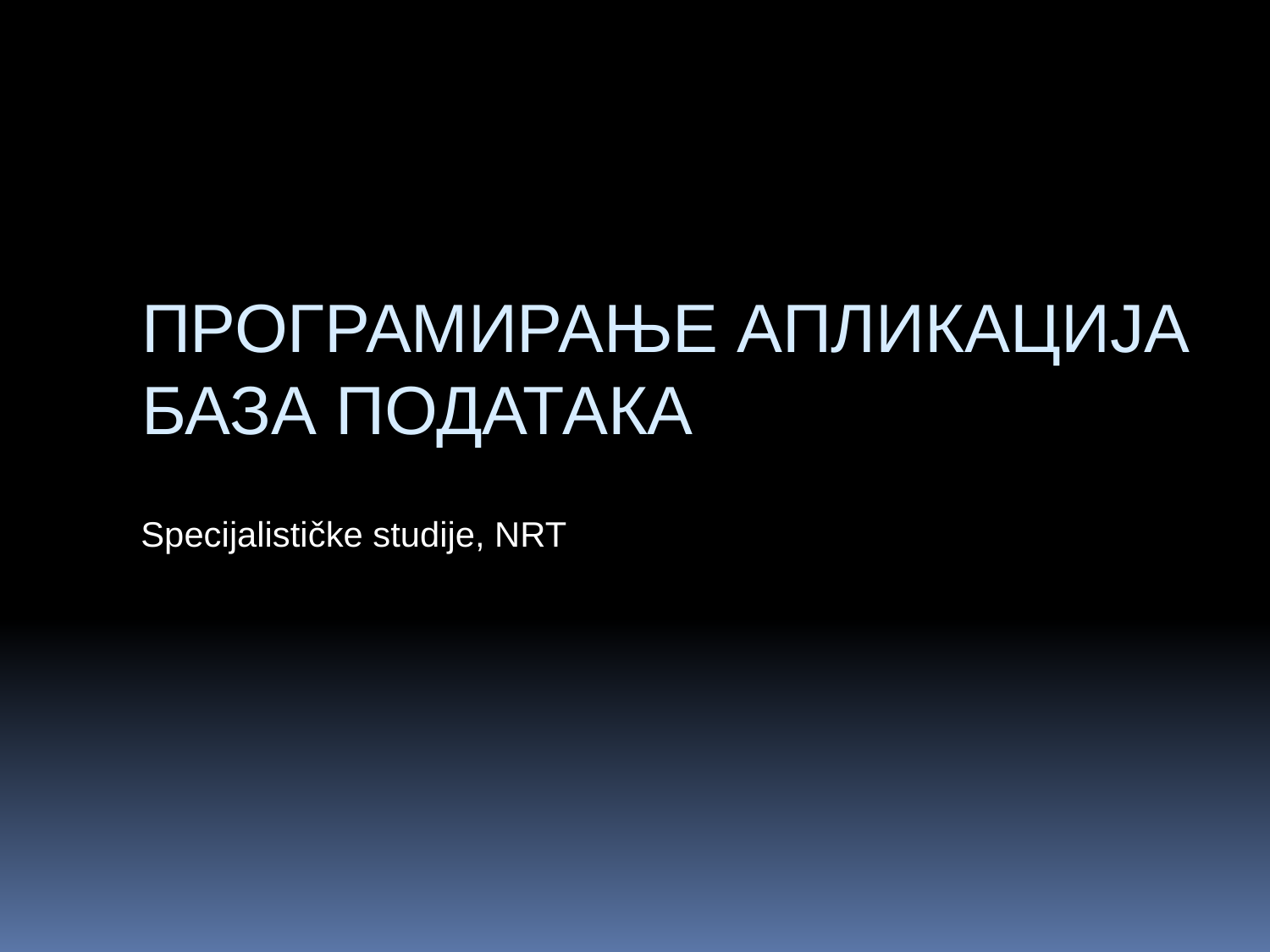

# Програмирање апликација база података
Specijalističke studije, NRT